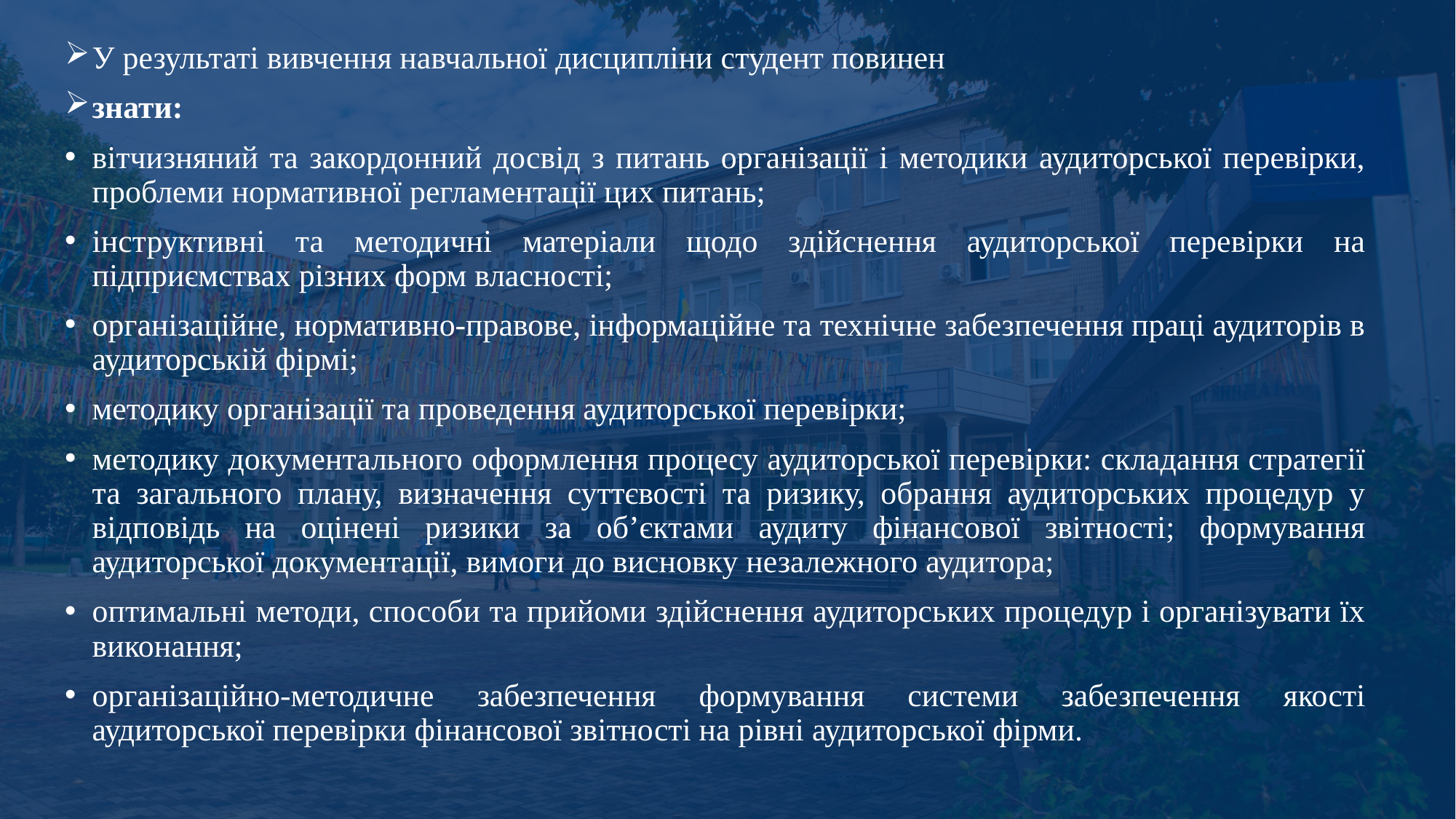

У результаті вивчення навчальної дисципліни студент повинен
знати:
вітчизняний та закордонний досвід з питань організації і методики аудиторської перевірки, проблеми нормативної регламентації цих питань;
інструктивні та методичні матеріали щодо здійснення аудиторської перевірки на підприємствах різних форм власності;
організаційне, нормативно-правове, інформаційне та технічне забезпечення праці аудиторів в аудиторській фірмі;
методику організації та проведення аудиторської перевірки;
методику документального оформлення процесу аудиторської перевірки: складання стратегії та загального плану, визначення суттєвості та ризику, обрання аудиторських процедур у відповідь на оцінені ризики за об’єктами аудиту фінансової звітності; формування аудиторської документації, вимоги до висновку незалежного аудитора;
оптимальні методи, способи та прийоми здійснення аудиторських процедур і організувати їх виконання;
організаційно-методичне забезпечення формування системи забезпечення якості аудиторської перевірки фінансової звітності на рівні аудиторської фірми.